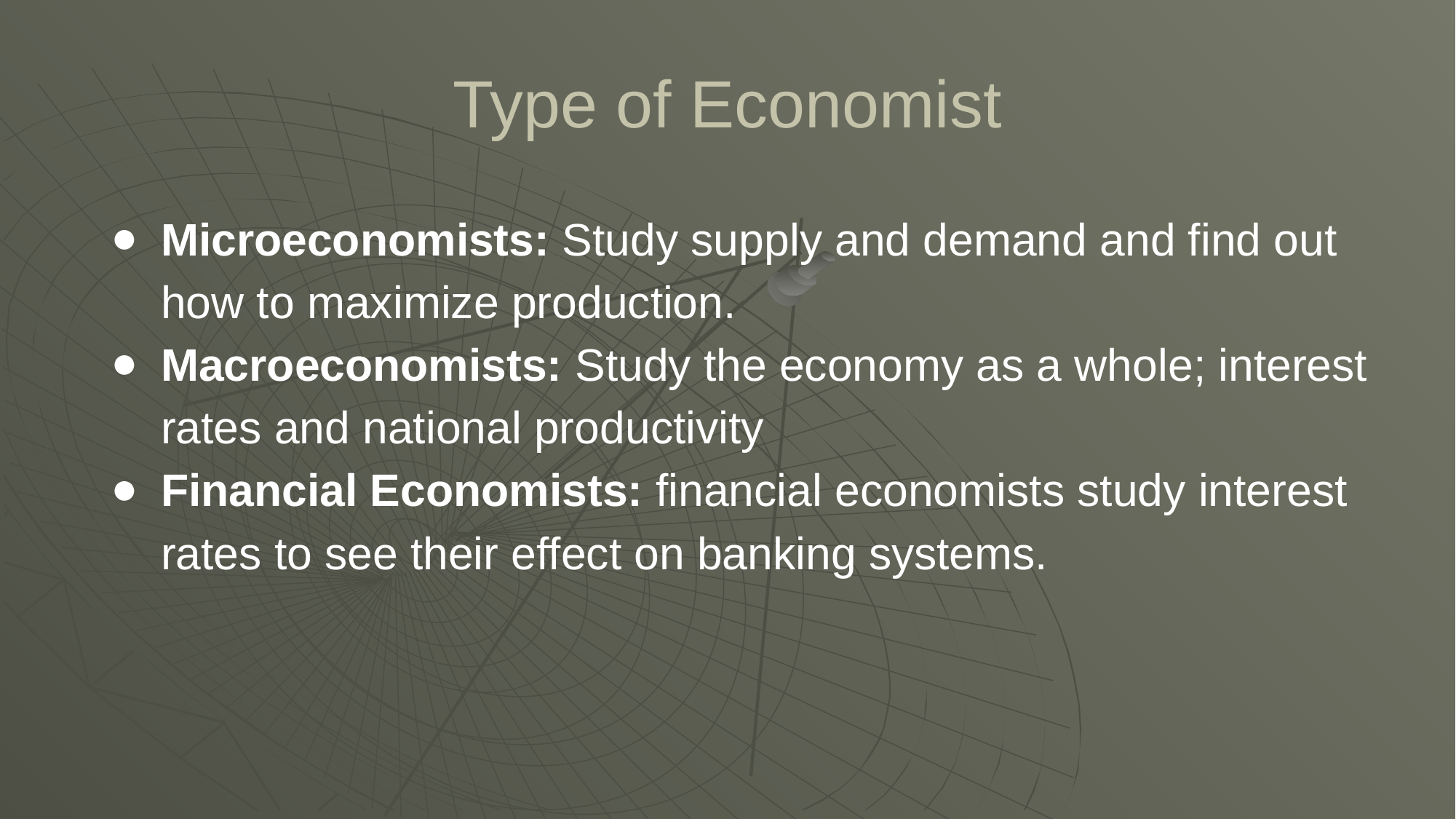

# Type of Economist
Microeconomists: Study supply and demand and find out how to maximize production.
Macroeconomists: Study the economy as a whole; interest rates and national productivity
Financial Economists: financial economists study interest rates to see their effect on banking systems.